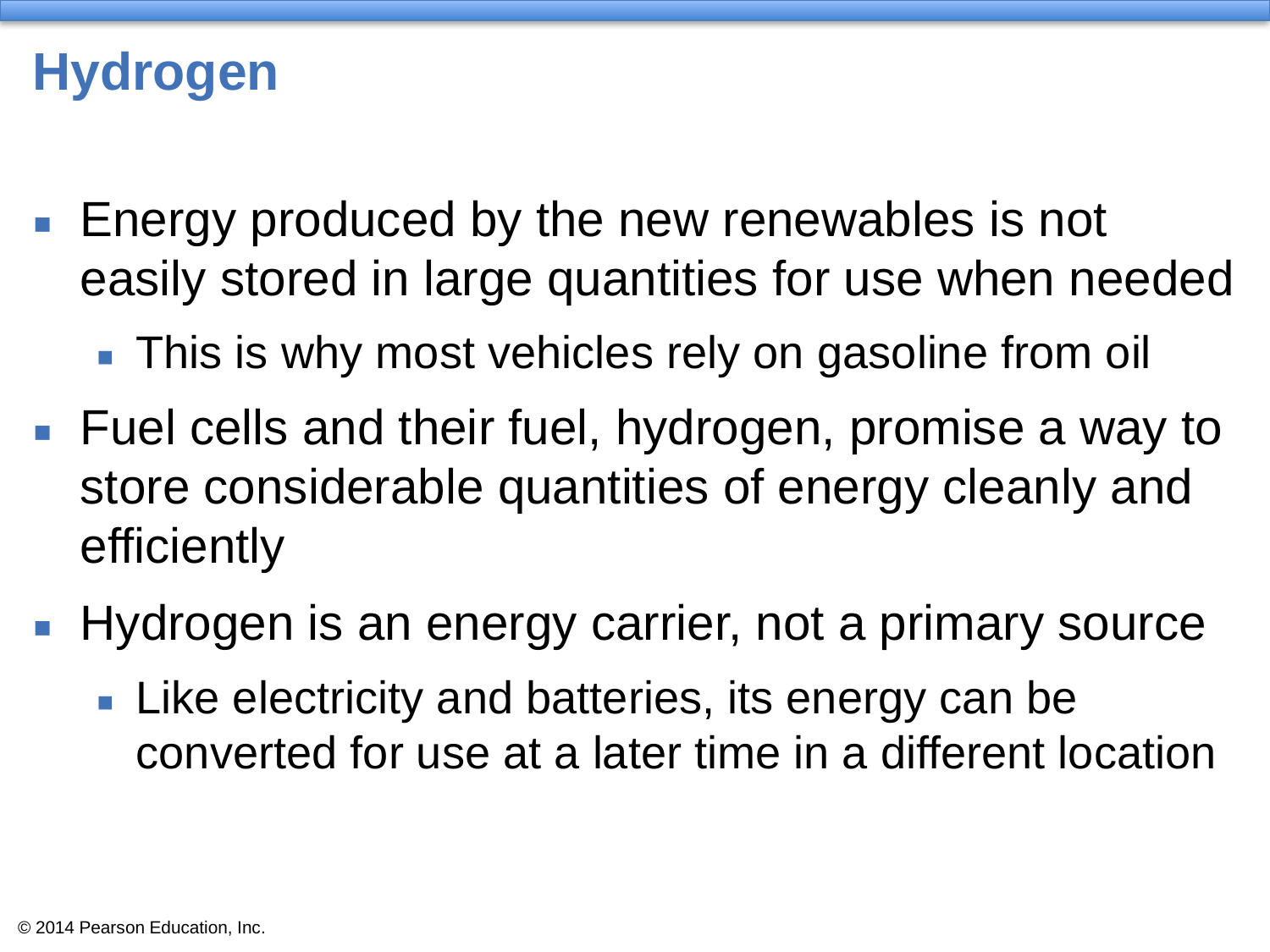

# Hydrogen
Energy produced by the new renewables is not easily stored in large quantities for use when needed
This is why most vehicles rely on gasoline from oil
Fuel cells and their fuel, hydrogen, promise a way to store considerable quantities of energy cleanly and efficiently
Hydrogen is an energy carrier, not a primary source
Like electricity and batteries, its energy can be converted for use at a later time in a different location